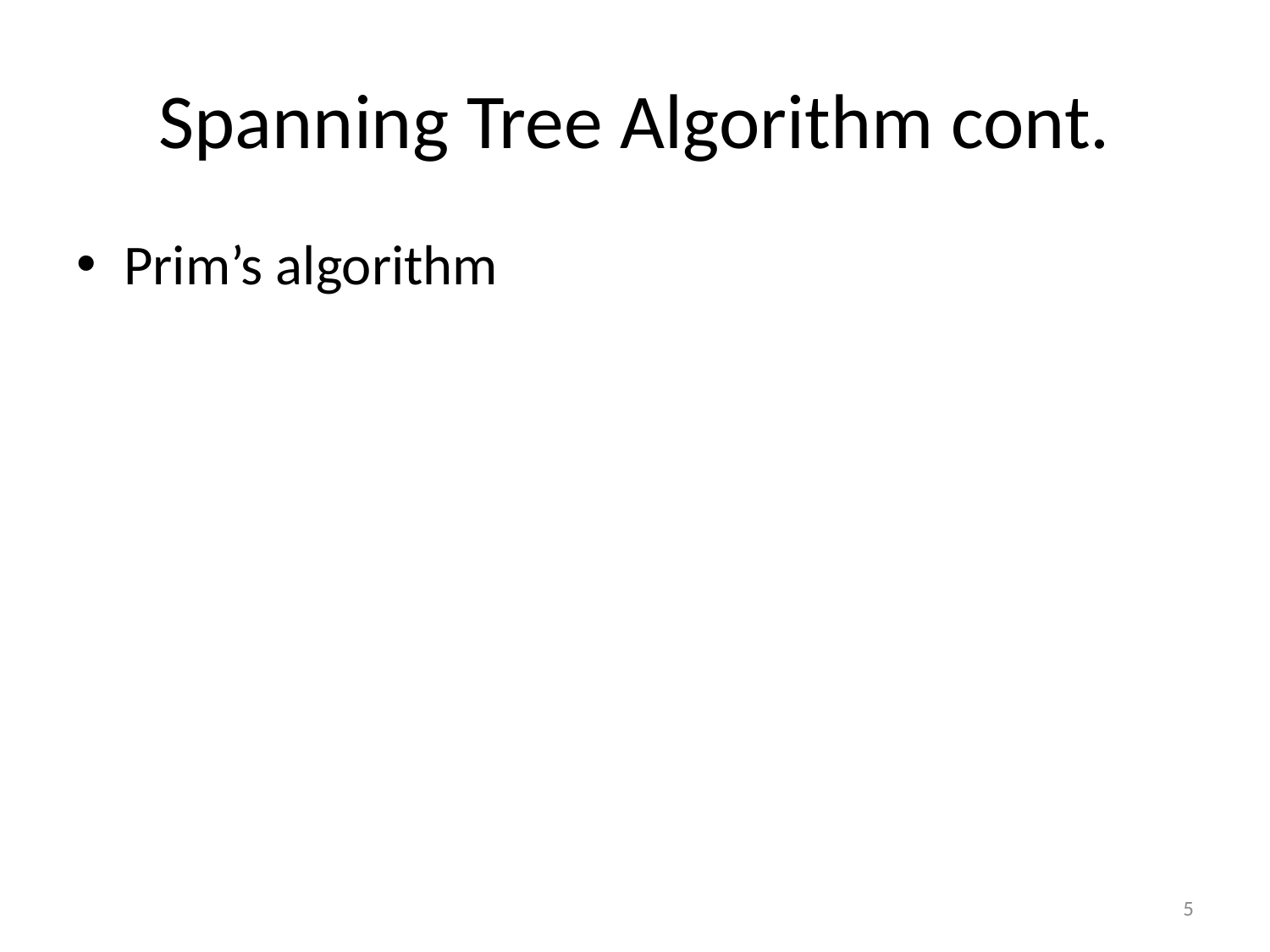

# Spanning Tree Algorithm cont.
Prim’s algorithm
5